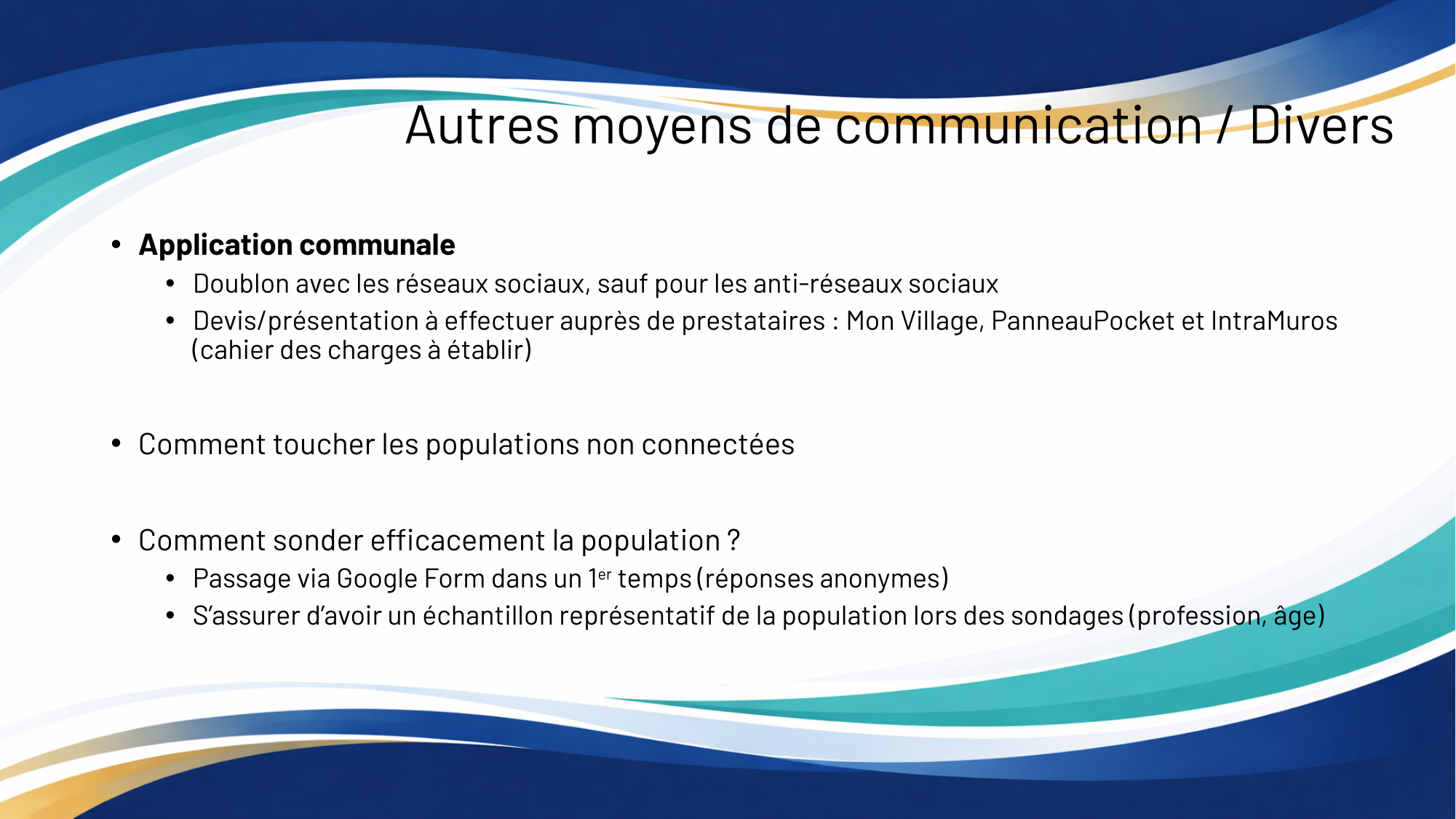

# Autres moyens de communication / Divers

Application communale
Doublon avec les réseaux sociaux, sauf pour les anti-réseaux sociaux
Devis/présentation à effectuer auprès de prestataires : Mon Village, PanneauPocket et IntraMuros (cahier des charges à établir)

Comment toucher les populations non connectées

Comment sonder efficacement la population ?
Passage via Google Form dans un 1er temps (réponses anonymes)
S’assurer d’avoir un échantillon représentatif de la population lors des sondages (profession, âge)